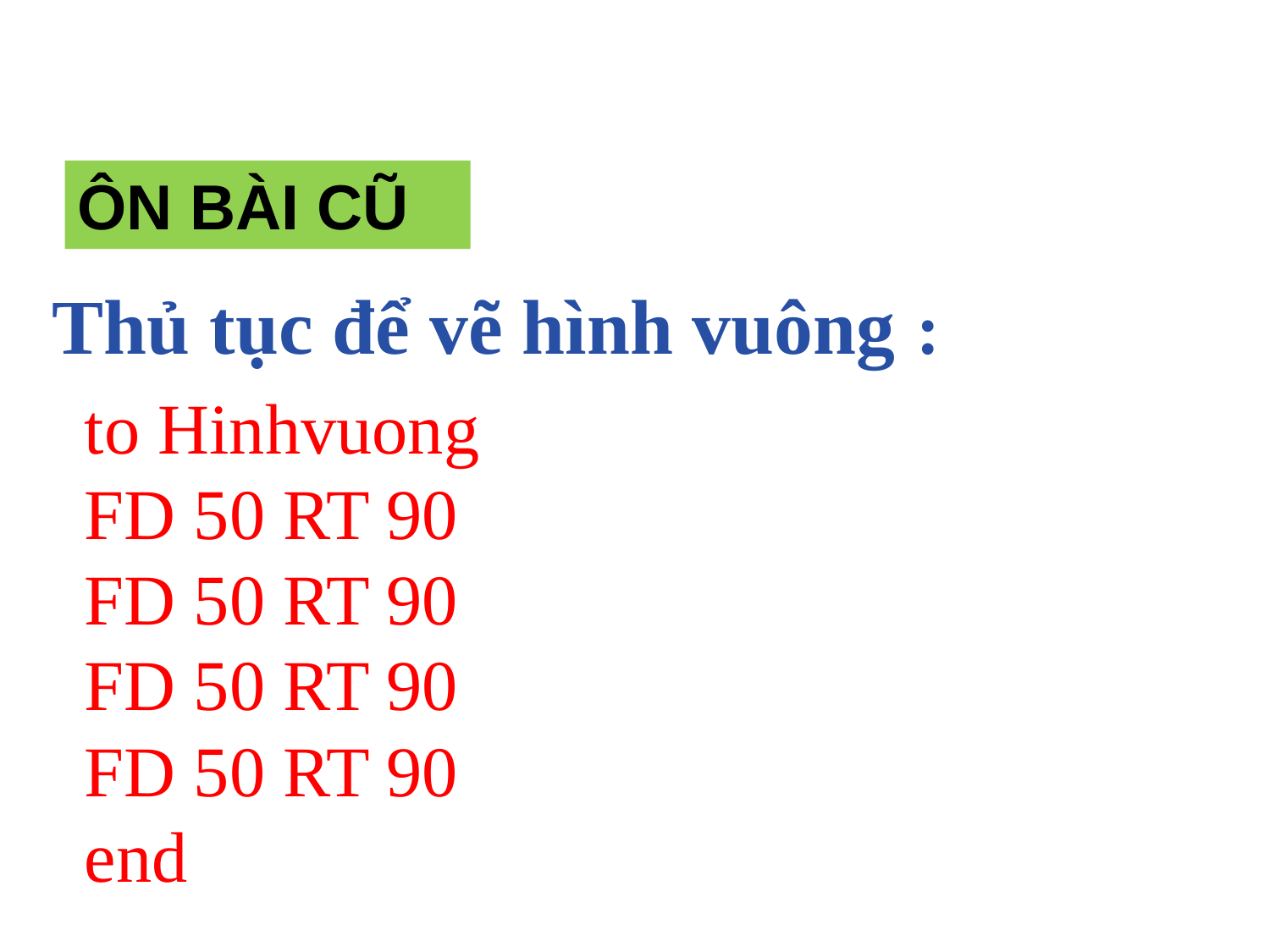

ÔN BÀI CŨ
Thủ tục để vẽ hình vuông :
to Hinhvuong
FD 50 RT 90
FD 50 RT 90
FD 50 RT 90
FD 50 RT 90
end